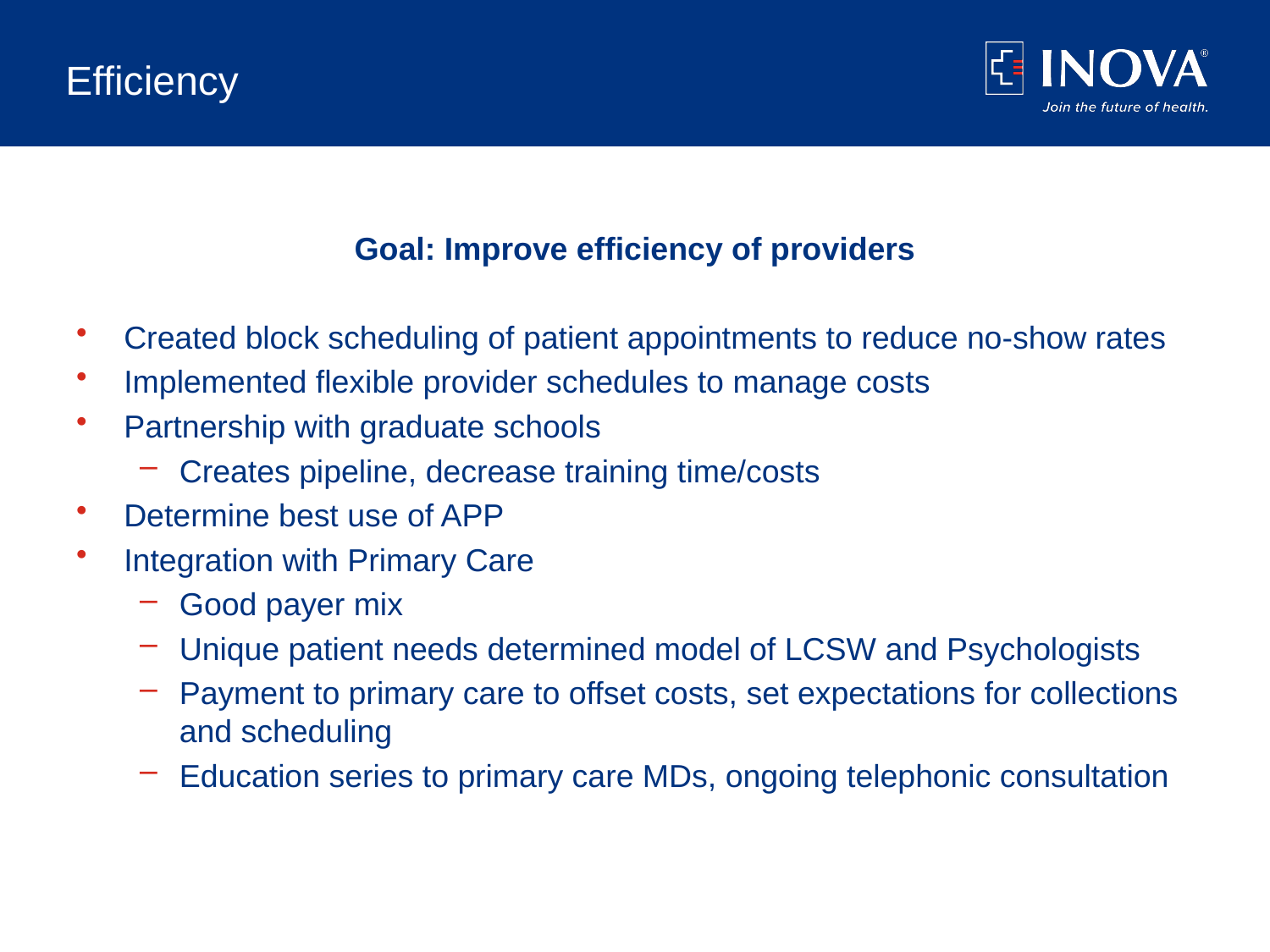

# Efficiency
Goal: Improve efficiency of providers

Created block scheduling of patient appointments to reduce no-show rates
Implemented flexible provider schedules to manage costs
Partnership with graduate schools
Creates pipeline, decrease training time/costs
Determine best use of APP
Integration with Primary Care
Good payer mix
Unique patient needs determined model of LCSW and Psychologists
Payment to primary care to offset costs, set expectations for collections and scheduling
Education series to primary care MDs, ongoing telephonic consultation